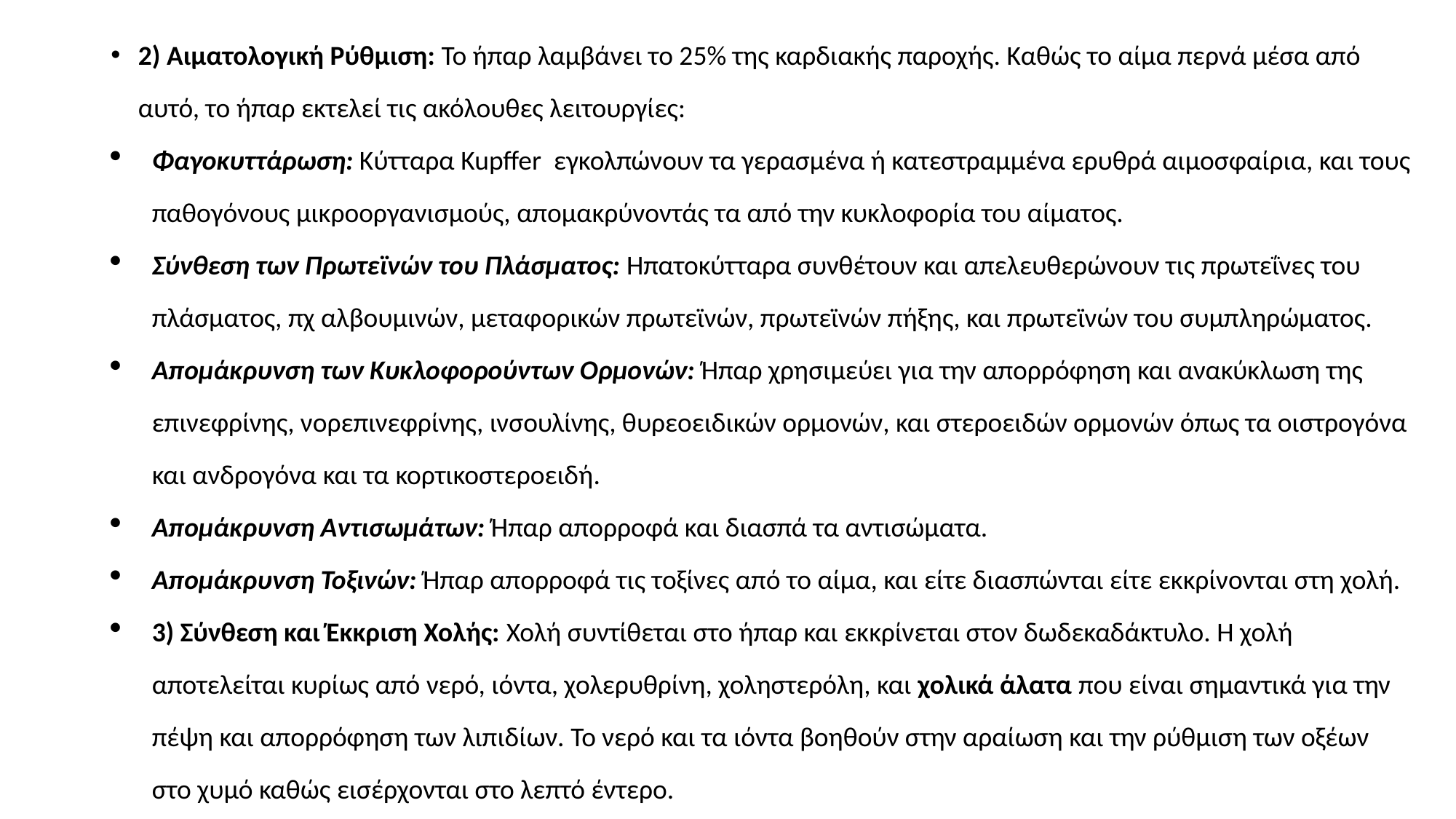

2) Αιματολογική Ρύθμιση: Το ήπαρ λαμβάνει το 25% της καρδιακής παροχής. Καθώς το αίμα περνά μέσα από αυτό, το ήπαρ εκτελεί τις ακόλουθες λειτουργίες:
Φαγοκυττάρωση: Κύτταρα Kupffer  εγκολπώνουν τα γερασμένα ή κατεστραμμένα ερυθρά αιμοσφαίρια, και τους παθογόνους μικροοργανισμούς, απομακρύνοντάς τα από την κυκλοφορία του αίματος.
Σύνθεση των Πρωτεϊνών του Πλάσματος: Ηπατοκύτταρα συνθέτουν και απελευθερώνουν τις πρωτεΐνες του πλάσματος, πχ αλβουμινών, μεταφορικών πρωτεϊνών, πρωτεϊνών πήξης, και πρωτεϊνών του συμπληρώματος.
Απομάκρυνση των Κυκλοφορούντων Ορμονών: Ήπαρ χρησιμεύει για την απορρόφηση και ανακύκλωση της επινεφρίνης, νορεπινεφρίνης, ινσουλίνης, θυρεοειδικών ορμονών, και στεροειδών ορμονών όπως τα οιστρογόνα και ανδρογόνα και τα κορτικοστεροειδή.
Απομάκρυνση Αντισωμάτων: Ήπαρ απορροφά και διασπά τα αντισώματα.
Απομάκρυνση Τοξινών: Ήπαρ απορροφά τις τοξίνες από το αίμα, και είτε διασπώνται είτε εκκρίνονται στη χολή.
3) Σύνθεση και Έκκριση Χολής: Χολή συντίθεται στο ήπαρ και εκκρίνεται στον δωδεκαδάκτυλο. Η χολή αποτελείται κυρίως από νερό, ιόντα, χολερυθρίνη, χοληστερόλη, και χολικά άλατα που είναι σημαντικά για την πέψη και απορρόφηση των λιπιδίων. Το νερό και τα ιόντα βοηθούν στην αραίωση και την ρύθμιση των οξέων στο χυμό καθώς εισέρχονται στο λεπτό έντερο.